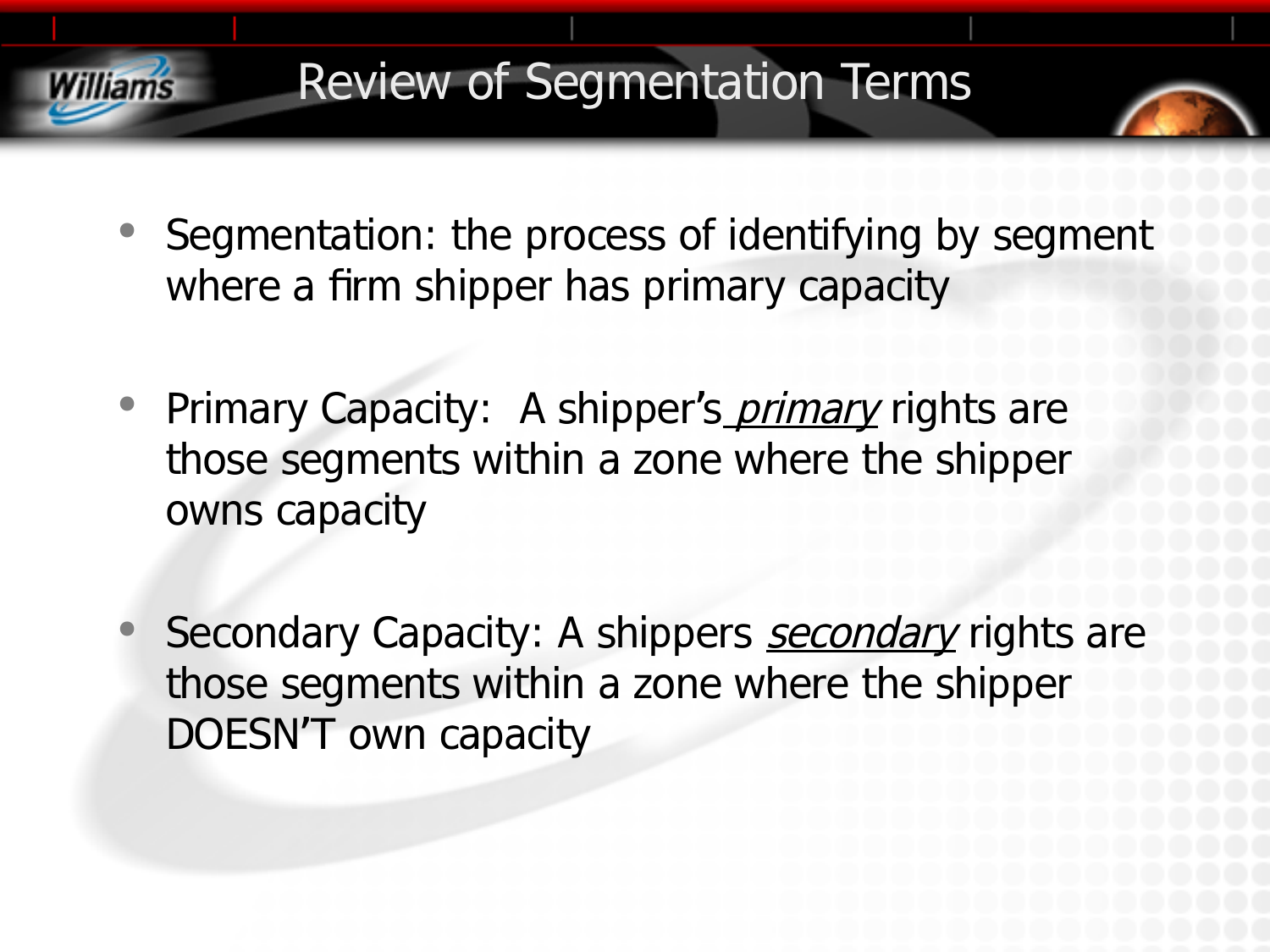

# Review of Segmentation Terms
Segmentation: the process of identifying by segment where a firm shipper has primary capacity

Primary Capacity:  A shipper’s primary rights are those segments within a zone where the shipper owns capacity

Secondary Capacity: A shippers secondary rights are those segments within a zone where the shipper DOESN’T own capacity